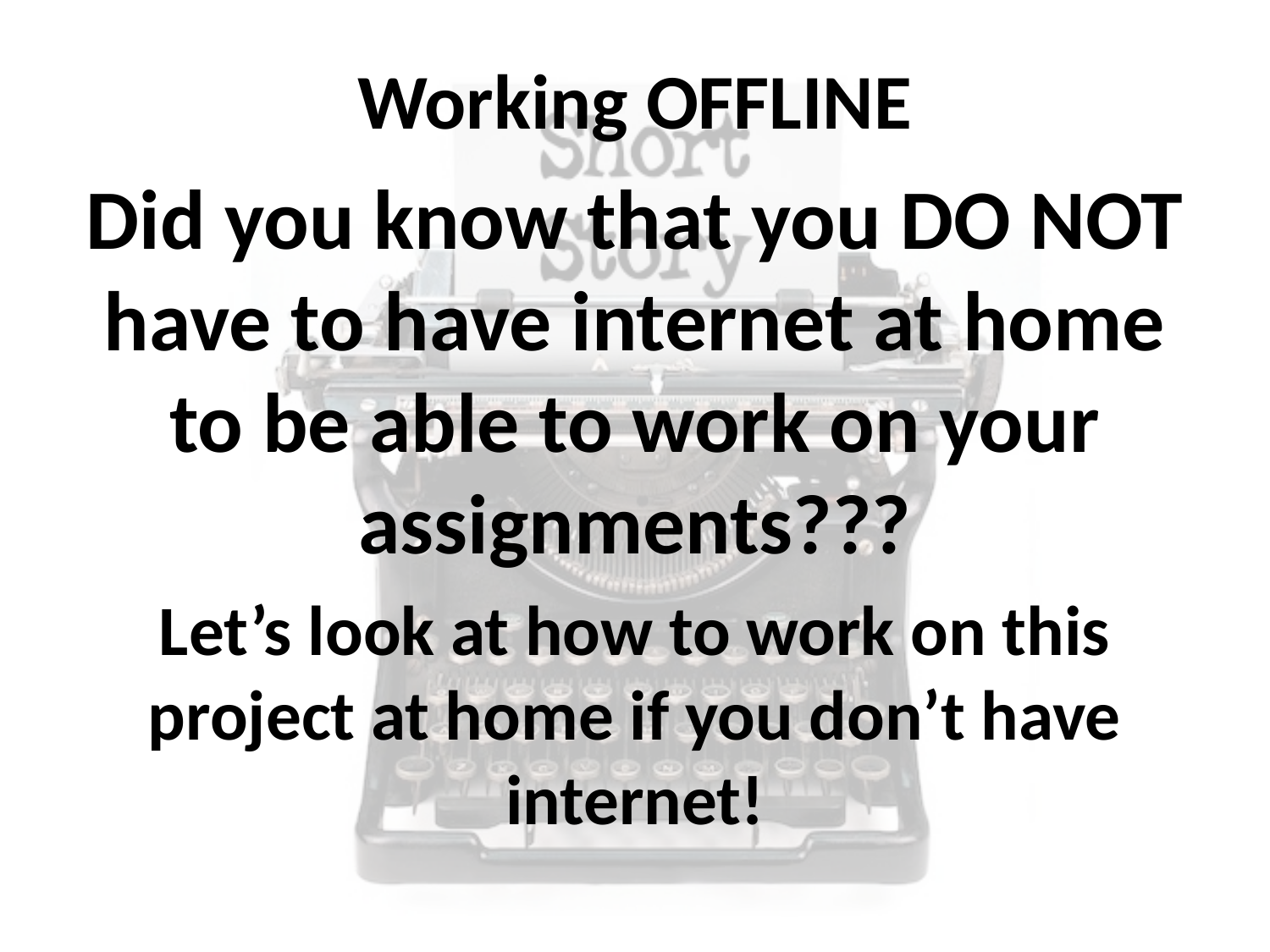

# Working OFFLINE
Did you know that you DO NOT have to have internet at home to be able to work on your assignments???
Let’s look at how to work on this project at home if you don’t have internet!